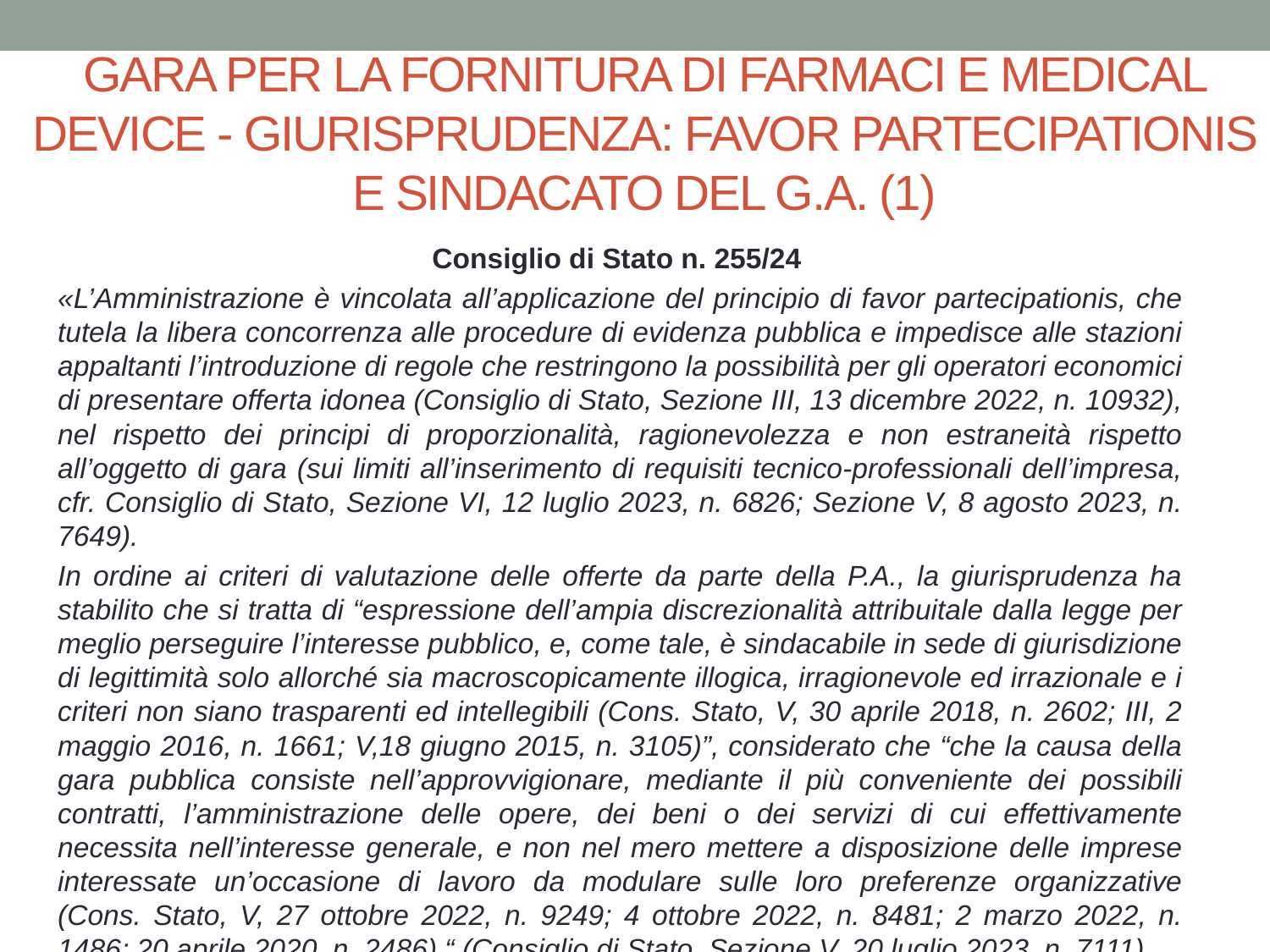

# GARA PER LA FORNITURA DI FARMACI E MEDICAL DEVICE - GIURISPRUDENZA: FAVOR PARTECIPATIONIS E SINDACATO DEL G.A. (1)
Consiglio di Stato n. 255/24
«L’Amministrazione è vincolata all’applicazione del principio di favor partecipationis, che tutela la libera concorrenza alle procedure di evidenza pubblica e impedisce alle stazioni appaltanti l’introduzione di regole che restringono la possibilità per gli operatori economici di presentare offerta idonea (Consiglio di Stato, Sezione III, 13 dicembre 2022, n. 10932), nel rispetto dei principi di proporzionalità, ragionevolezza e non estraneità rispetto all’oggetto di gara (sui limiti all’inserimento di requisiti tecnico-professionali dell’impresa, cfr. Consiglio di Stato, Sezione VI, 12 luglio 2023, n. 6826; Sezione V, 8 agosto 2023, n. 7649).
In ordine ai criteri di valutazione delle offerte da parte della P.A., la giurisprudenza ha stabilito che si tratta di “espressione dell’ampia discrezionalità attribuitale dalla legge per meglio perseguire l’interesse pubblico, e, come tale, è sindacabile in sede di giurisdizione di legittimità solo allorché sia macroscopicamente illogica, irragionevole ed irrazionale e i criteri non siano trasparenti ed intellegibili (Cons. Stato, V, 30 aprile 2018, n. 2602; III, 2 maggio 2016, n. 1661; V,18 giugno 2015, n. 3105)”, considerato che “che la causa della gara pubblica consiste nell’approvvigionare, mediante il più conveniente dei possibili contratti, l’amministrazione delle opere, dei beni o dei servizi di cui effettivamente necessita nell’interesse generale, e non nel mero mettere a disposizione delle imprese interessate un’occasione di lavoro da modulare sulle loro preferenze organizzative (Cons. Stato, V, 27 ottobre 2022, n. 9249; 4 ottobre 2022, n. 8481; 2 marzo 2022, n. 1486; 20 aprile 2020, n. 2486).“ (Consiglio di Stato, Sezione V, 20 luglio 2023, n. 7111).